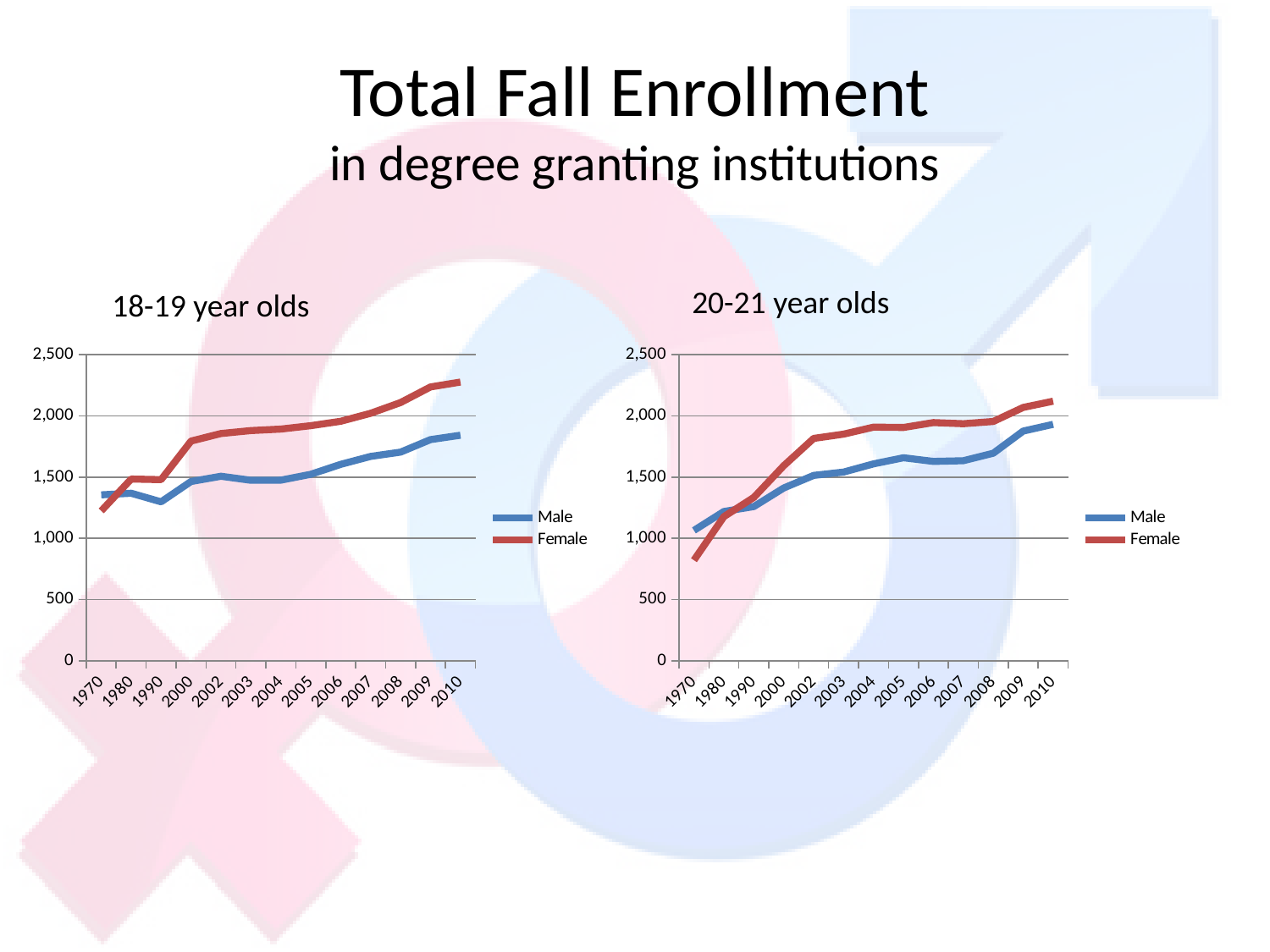

# Total Fall Enrollment in degree granting institutions
20-21 year olds
18-19 year olds

### Chart

| Category | Male | Female |
|---|---|---|
| 1970.0 | 1355.0 | 1224.0 |
| 1980.0 | 1368.0 | 1484.0 |
| 1990.0 | 1298.0 | 1479.0 |
| 2000.0 | 1464.0 | 1794.0 |
| 2002.0 | 1507.0 | 1856.0 |
| 2003.0 | 1474.0 | 1880.0 |
| 2004.0 | 1475.0 | 1892.0 |
| 2005.0 | 1523.0 | 1920.0 |
| 2006.0 | 1604.0 | 1956.0 |
| 2007.0 | 1669.0 | 2021.0 |
| 2008.0 | 1704.0 | 2109.0 |
| 2009.0 | 1806.0 | 2236.0 |
| 2010.0 | 1842.0 | 2276.0 |

### Chart

| Category | Male | Female |
|---|---|---|
| 1970.0 | 1064.0 | 821.0 |
| 1980.0 | 1219.0 | 1177.0 |
| 1990.0 | 1259.0 | 1334.0 |
| 2000.0 | 1411.0 | 1593.0 |
| 2002.0 | 1514.0 | 1816.0 |
| 2003.0 | 1541.0 | 1851.0 |
| 2004.0 | 1608.0 | 1908.0 |
| 2005.0 | 1658.0 | 1905.0 |
| 2006.0 | 1628.0 | 1945.0 |
| 2007.0 | 1634.0 | 1936.0 |
| 2008.0 | 1695.0 | 1954.0 |
| 2009.0 | 1876.0 | 2069.0 |
| 2010.0 | 1931.0 | 2120.0 |